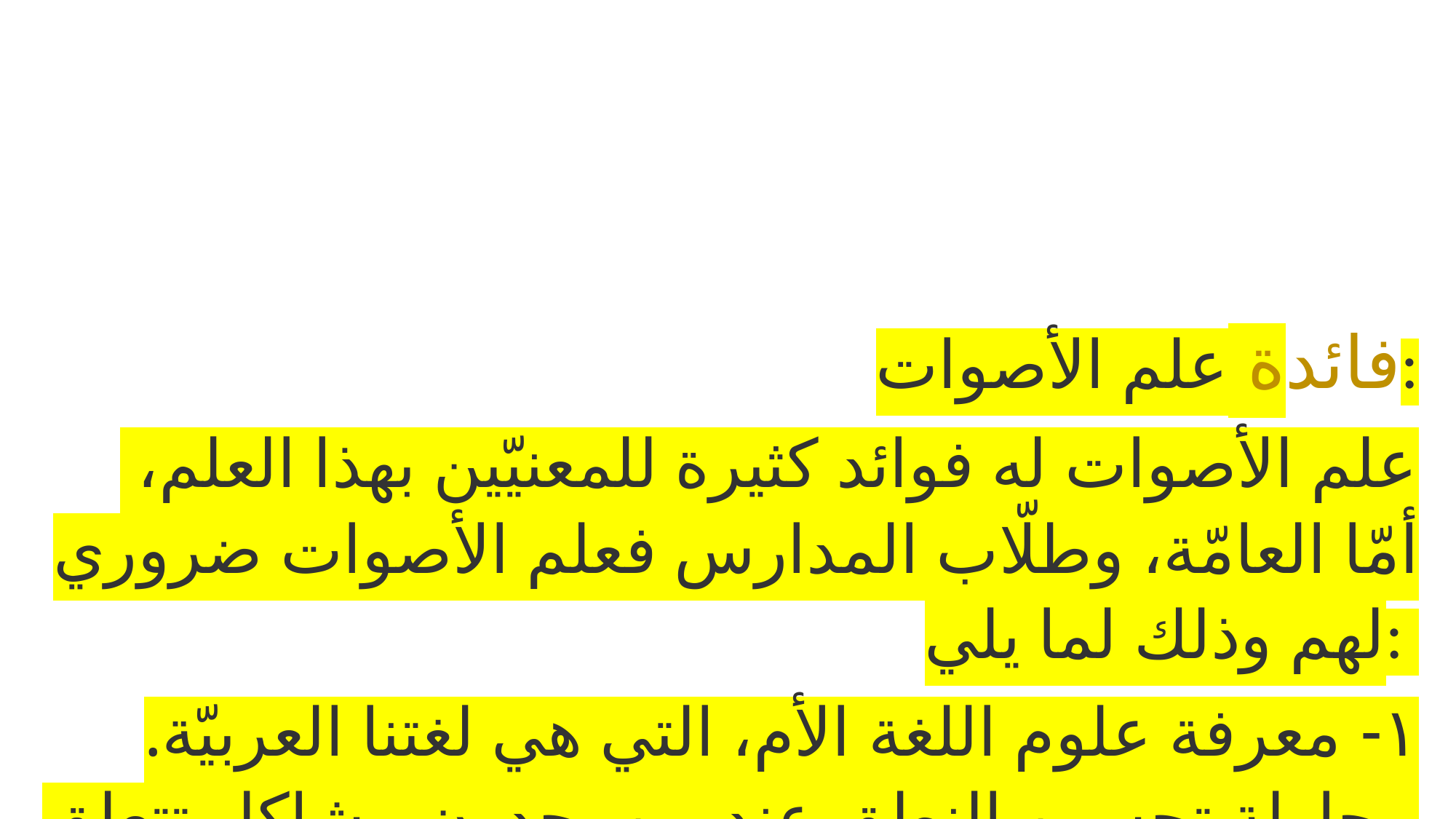

فائدة علم الأصوات:
 علم الأصوات له فوائد كثيرة للمعنيّين بهذا العلم، أمّا العامّة، وطلّاب المدارس فعلم الأصوات ضروري لهم وذلك لما يلي:
١- معرفة علوم اللغة الأم، التي هي لغتنا العربيّة. محاولة تحسين النطق عند من يجدون مشاكل تتعلق بالنطق.